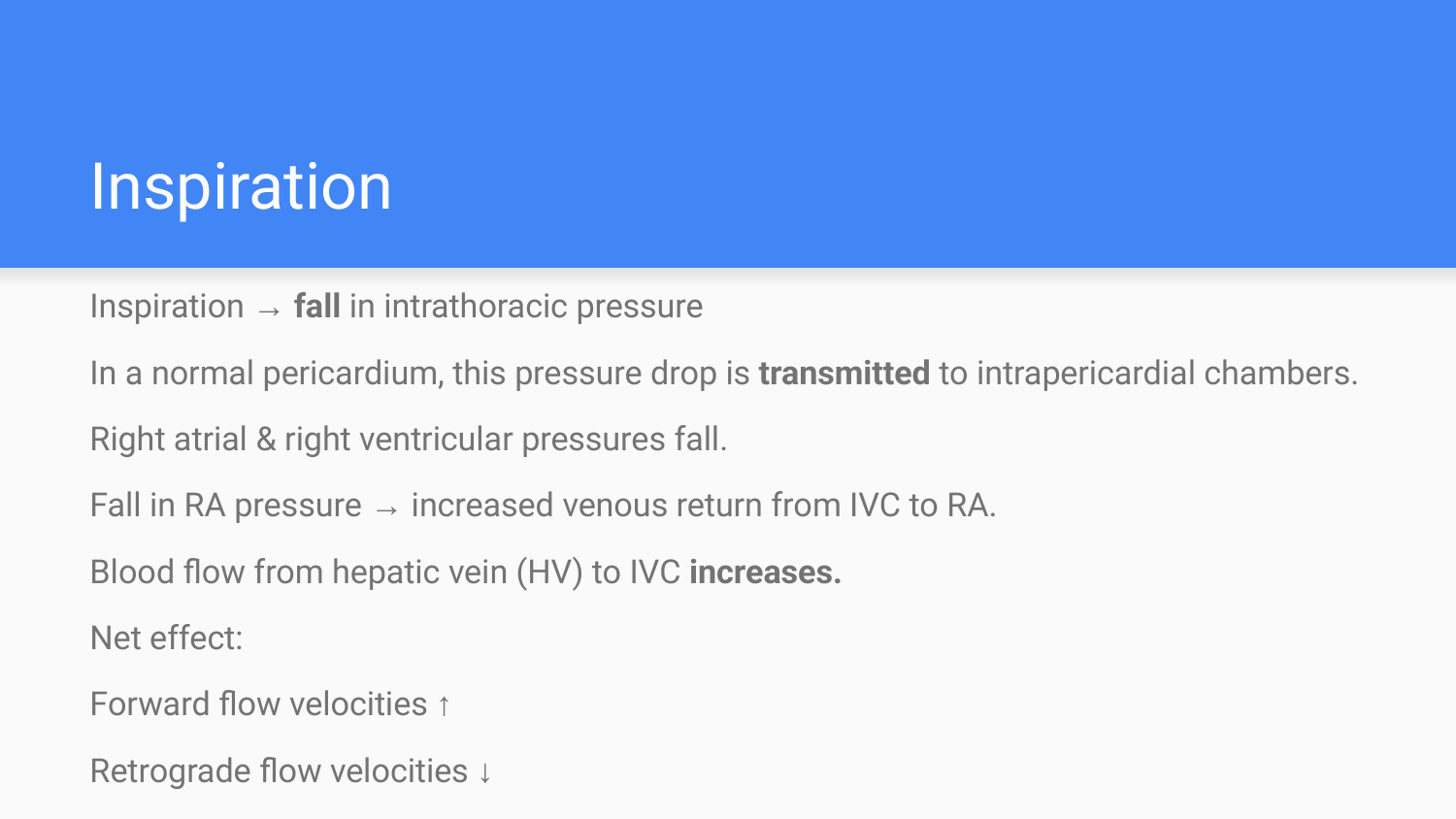

# Inspiration
Inspiration → fall in intrathoracic pressure
In a normal pericardium, this pressure drop is transmitted to intrapericardial chambers.
Right atrial & right ventricular pressures fall.
Fall in RA pressure → increased venous return from IVC to RA.
Blood flow from hepatic vein (HV) to IVC increases.
Net effect:
Forward flow velocities ↑
Retrograde flow velocities ↓